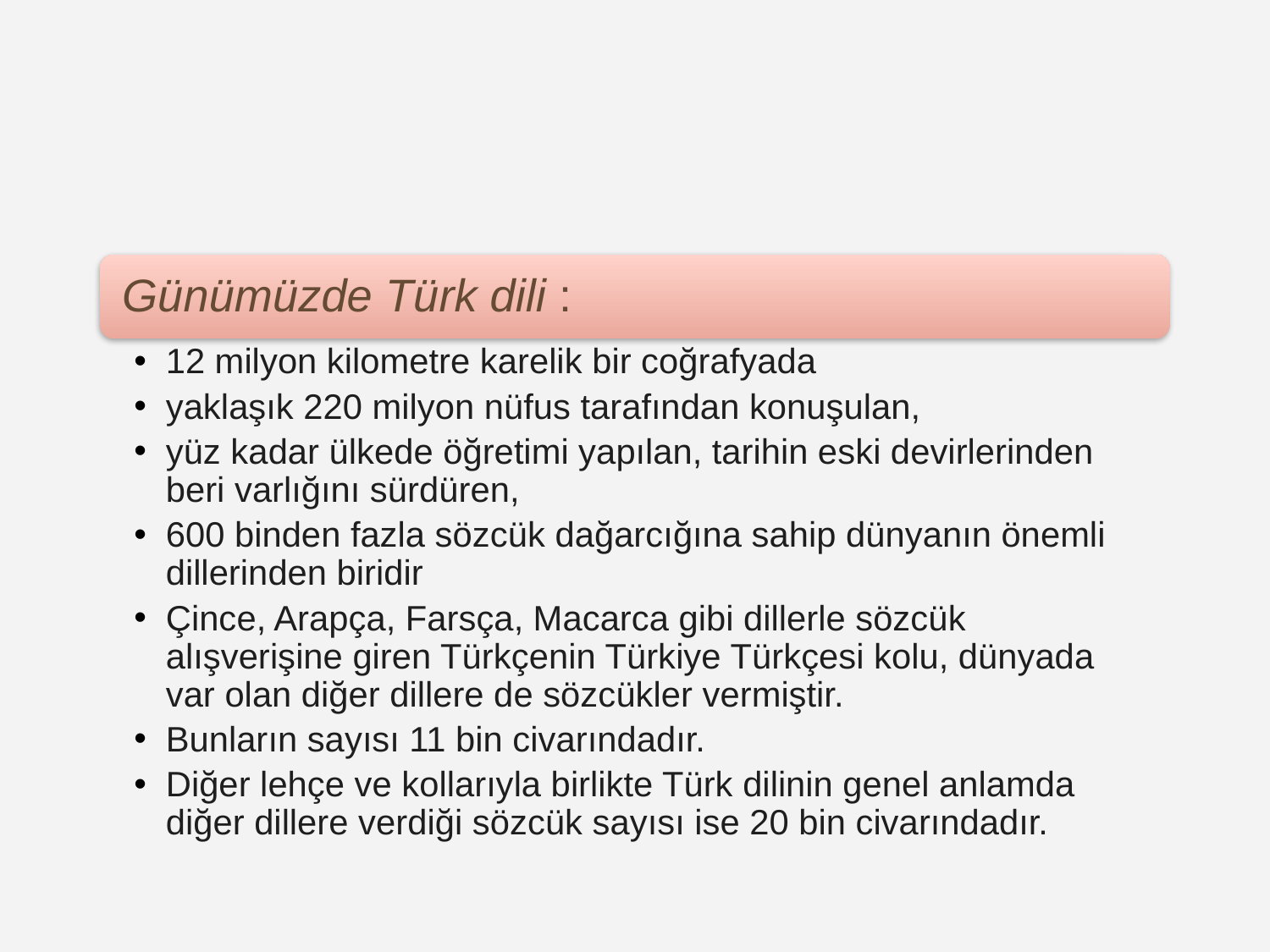

Günümüzde Türk dili :
12 milyon kilometre karelik bir coğrafyada
yaklaşık 220 milyon nüfus tarafından konuşulan,
yüz kadar ülkede öğretimi yapılan, tarihin eski devirlerinden beri varlığını sürdüren,
600 binden fazla sözcük dağarcığına sahip dünyanın önemli dillerinden biridir
Çince, Arapça, Farsça, Macarca gibi dillerle sözcük alışverişine giren Türkçenin Türkiye Türkçesi kolu, dünyada var olan diğer dillere de sözcükler vermiştir.
Bunların sayısı 11 bin civarındadır.
Diğer lehçe ve kollarıyla birlikte Türk dilinin genel anlamda diğer dillere verdiği sözcük sayısı ise 20 bin civarındadır.